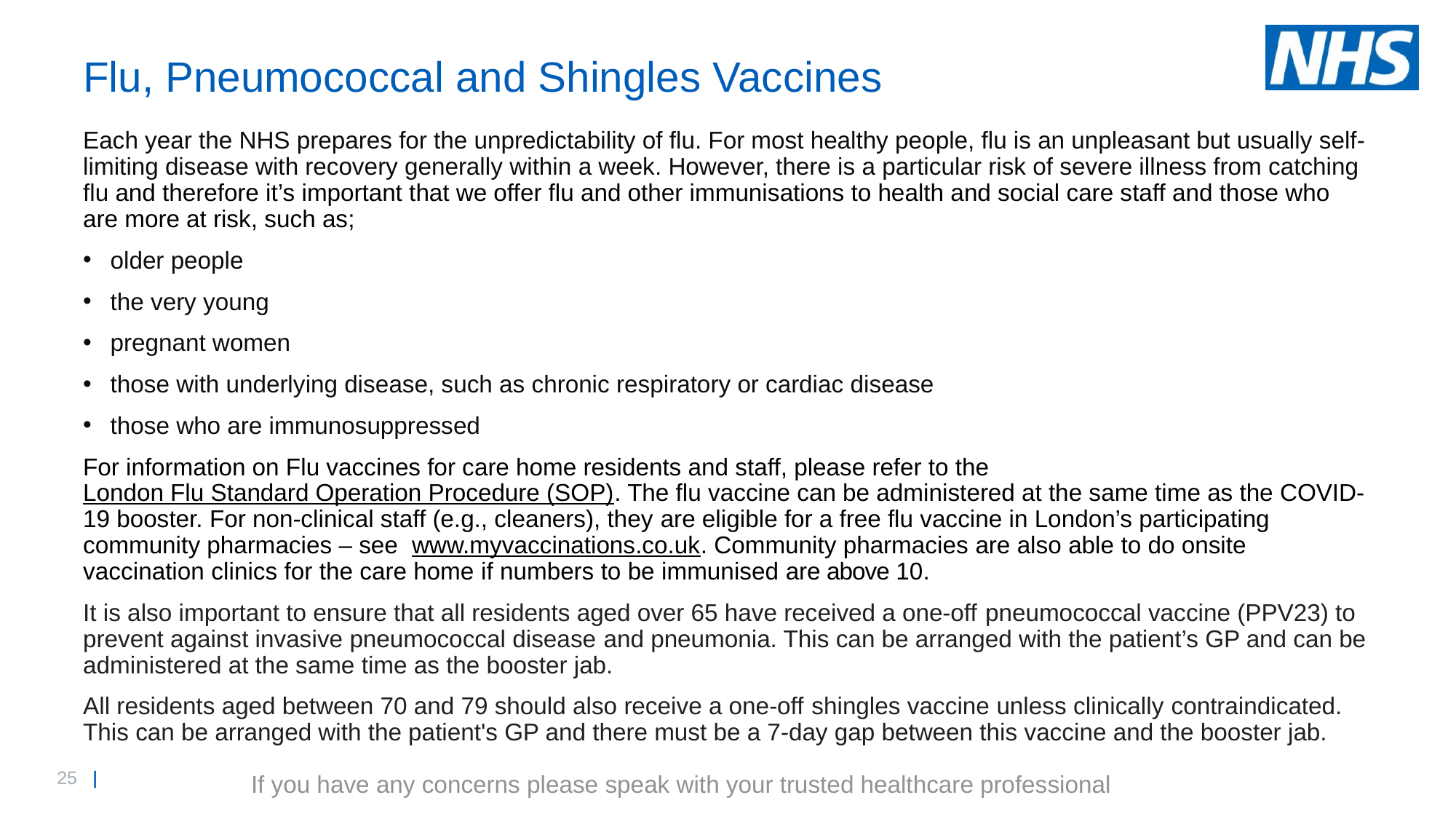

# Flu, Pneumococcal and Shingles Vaccines
Each year the NHS prepares for the unpredictability of flu. For most healthy people, flu is an unpleasant but usually self-limiting disease with recovery generally within a week. However, there is a particular risk of severe illness from catching flu and therefore it’s important that we offer flu and other immunisations to health and social care staff and those who are more at risk, such as;
older people
the very young
pregnant women
those with underlying disease, such as chronic respiratory or cardiac disease
those who are immunosuppressed
For information on Flu vaccines for care home residents and staff, please refer to the London Flu Standard Operation Procedure (SOP). The flu vaccine can be administered at the same time as the COVID-19 booster. For non-clinical staff (e.g., cleaners), they are eligible for a free flu vaccine in London’s participating community pharmacies – see  www.myvaccinations.co.uk. Community pharmacies are also able to do onsite vaccination clinics for the care home if numbers to be immunised are above 10.
It is also important to ensure that all residents aged over 65 have received a one-off pneumococcal vaccine (PPV23) to prevent against invasive pneumococcal disease and pneumonia. This can be arranged with the patient’s GP and can be administered at the same time as the booster jab.
All residents aged between 70 and 79 should also receive a one-off shingles vaccine unless clinically contraindicated. This can be arranged with the patient's GP and there must be a 7-day gap between this vaccine and the booster jab.